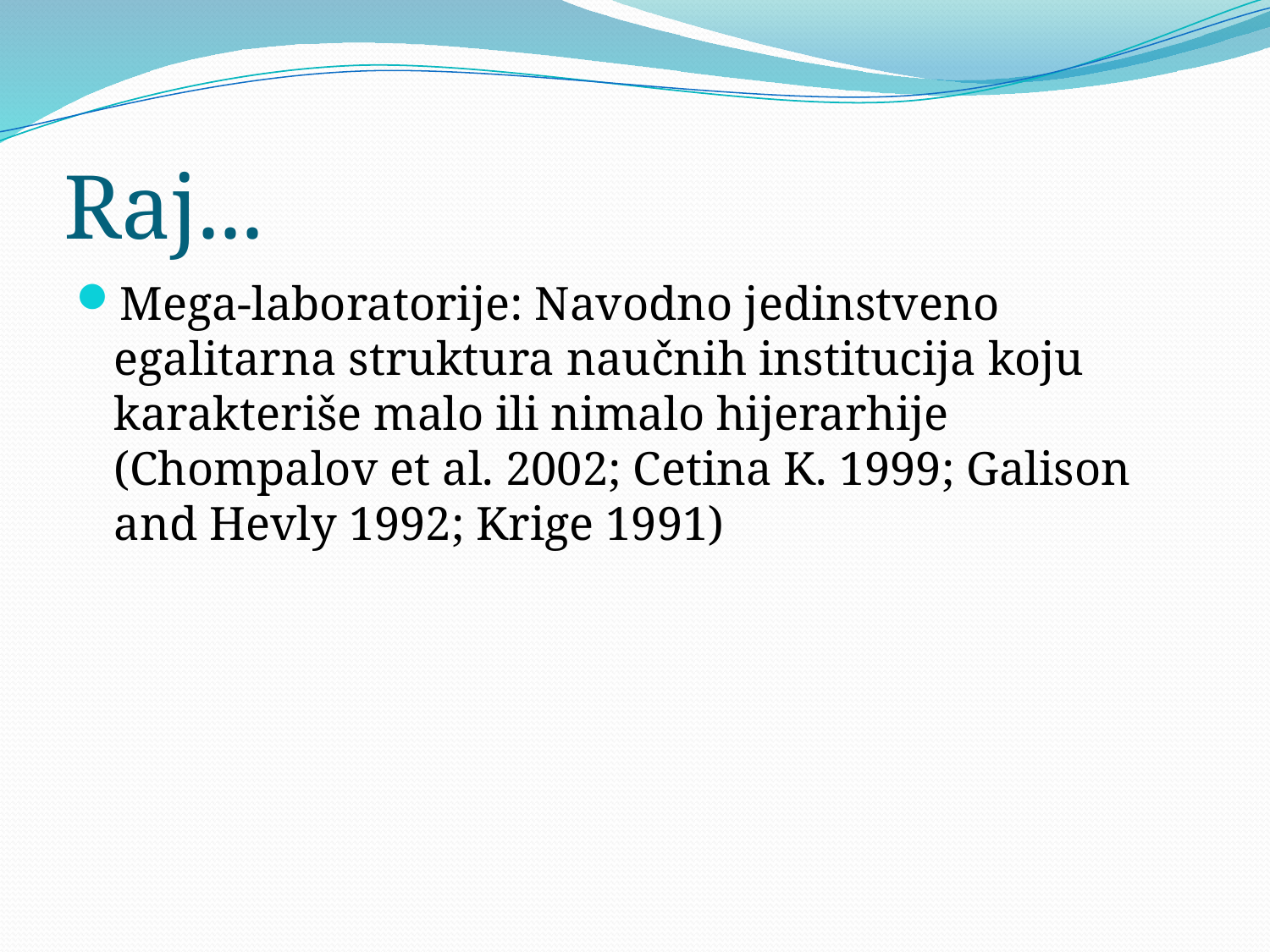

# Raj...
Mega-laboratorije: Navodno jedinstveno egalitarna struktura naučnih institucija koju karakteriše malo ili nimalo hijerarhije (Chompalov et al. 2002; Cetina K. 1999; Galison and Hevly 1992; Krige 1991)